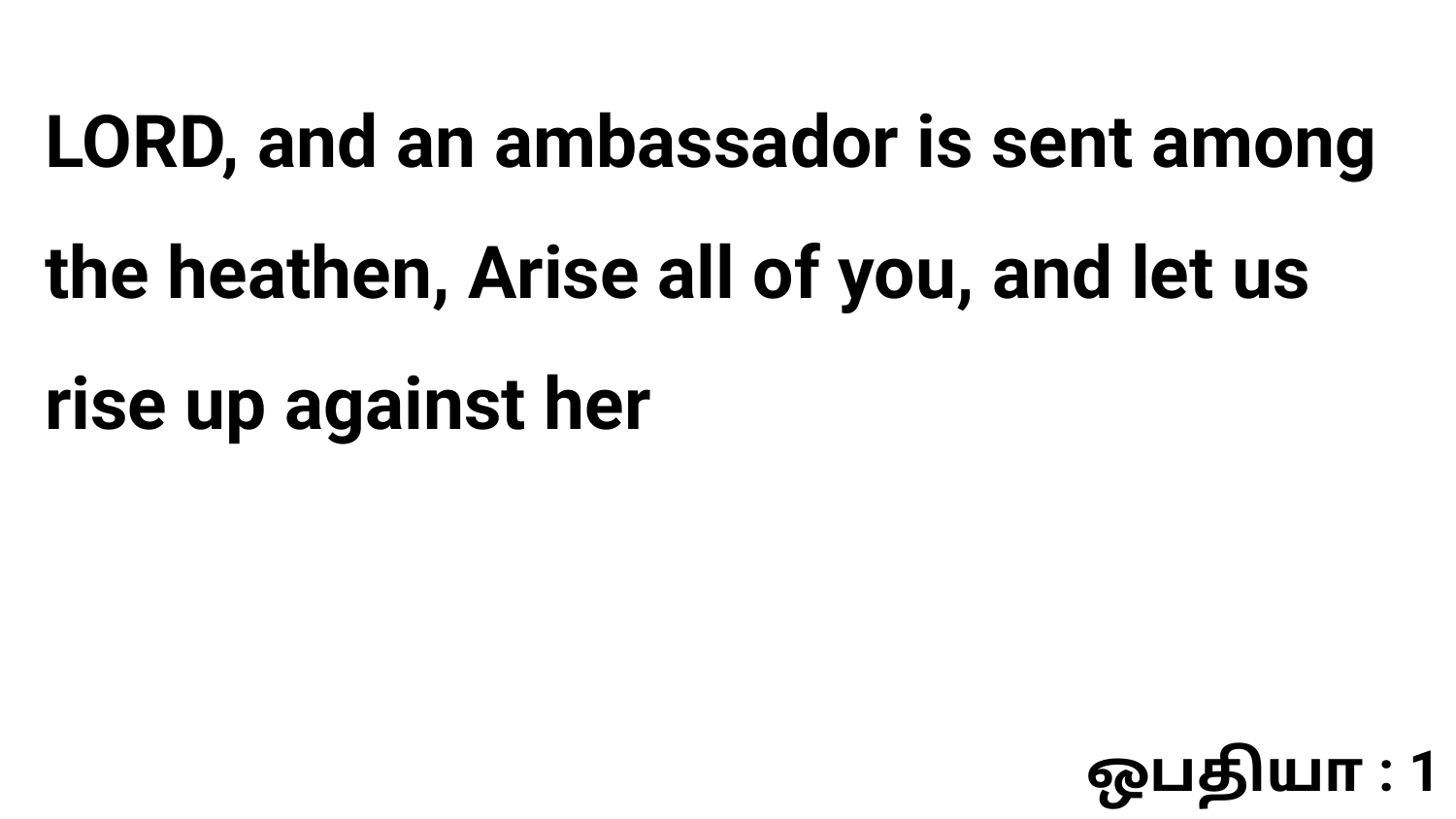

LORD, and an ambassador is sent among the heathen, Arise all of you, and let us rise up against her
ஒபதியா : 1